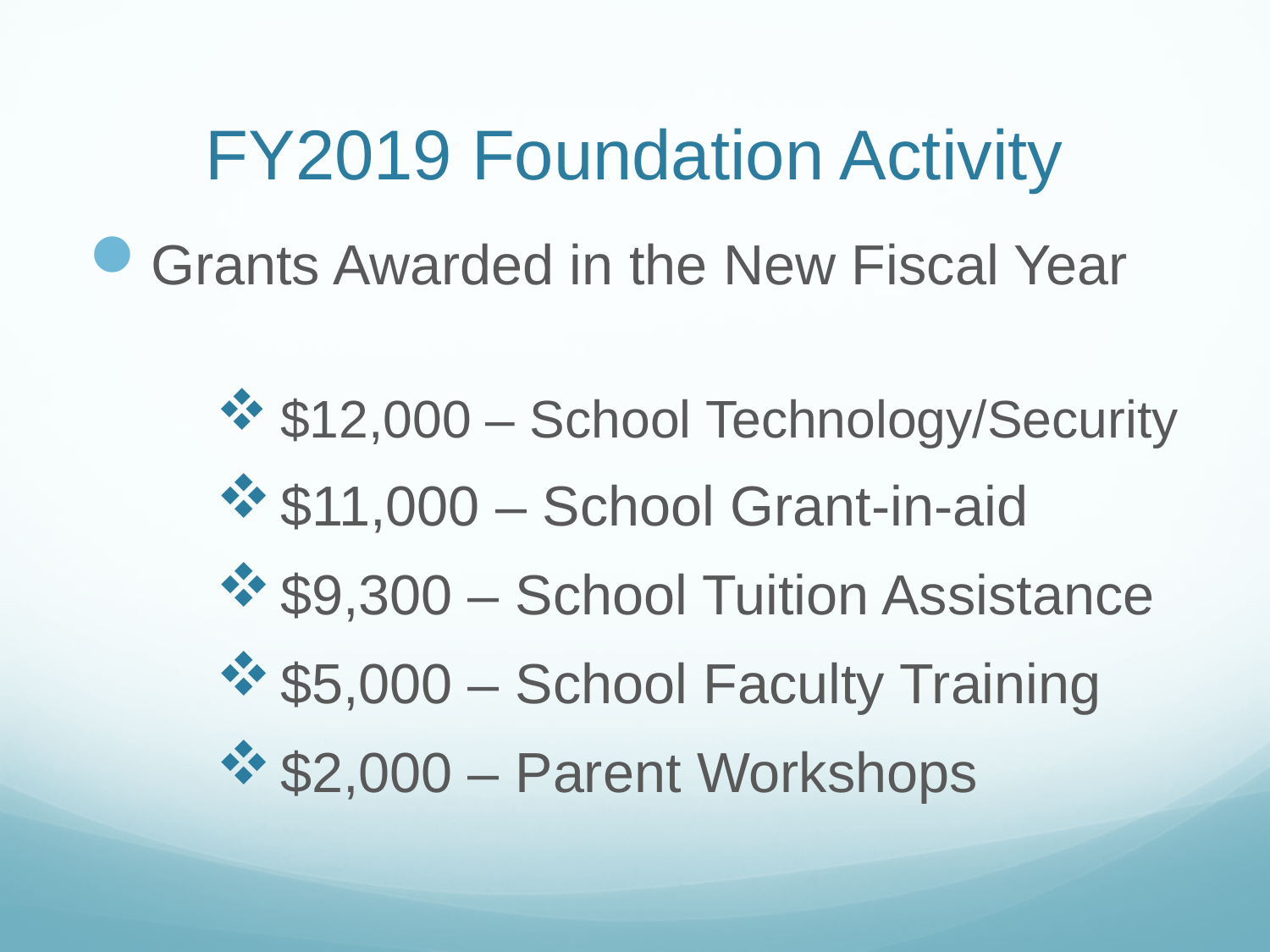

# FY2019 Foundation Activity
Grants Awarded in the New Fiscal Year
$12,000 – School Technology/Security
$11,000 – School Grant-in-aid
$9,300 – School Tuition Assistance
$5,000 – School Faculty Training
$2,000 – Parent Workshops